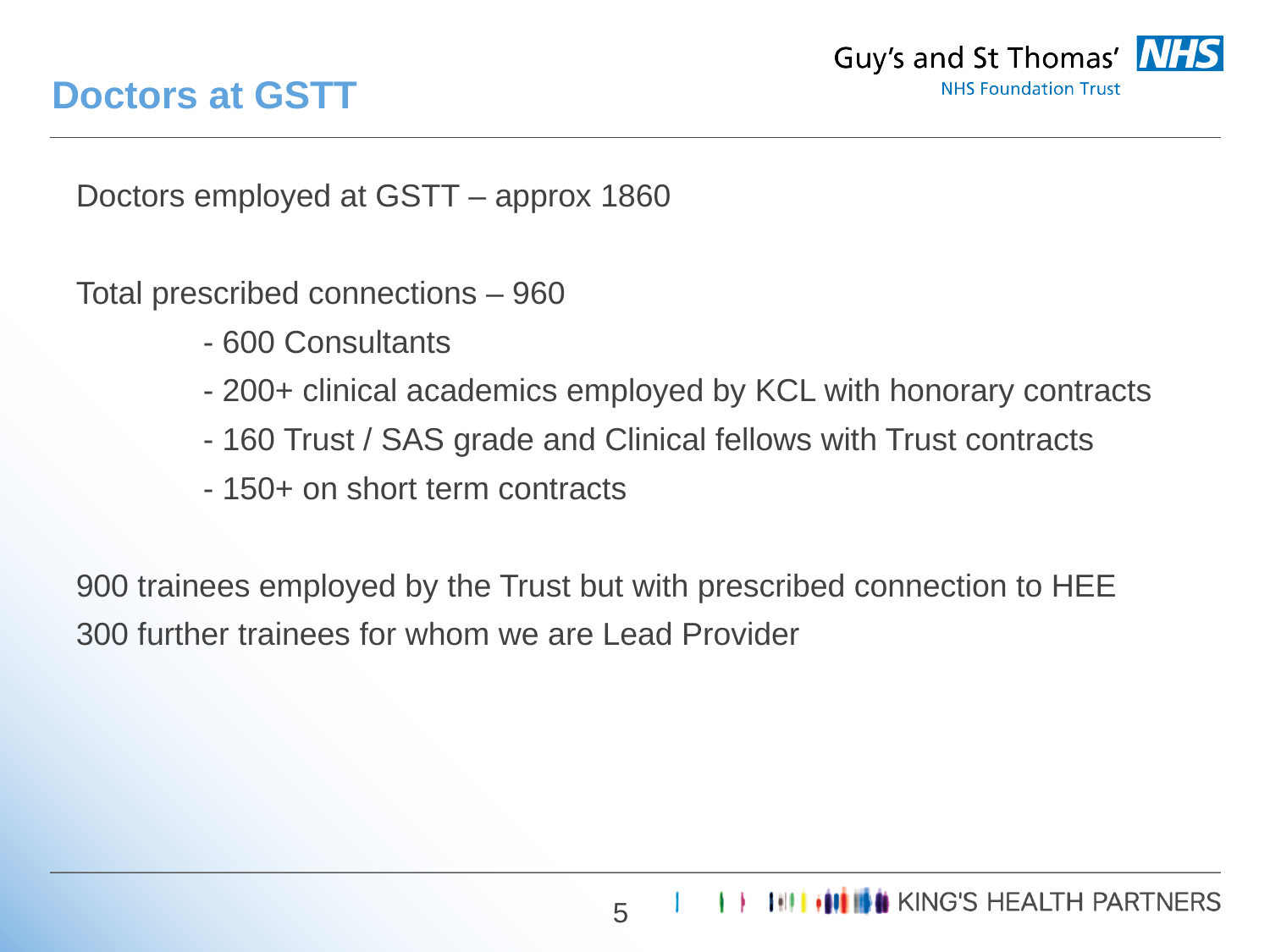

# Doctors at GSTT
Doctors employed at GSTT – approx 1860

Total prescribed connections – 960
	- 600 Consultants
	- 200+ clinical academics employed by KCL with honorary contracts
	- 160 Trust / SAS grade and Clinical fellows with Trust contracts
	- 150+ on short term contracts

900 trainees employed by the Trust but with prescribed connection to HEE
300 further trainees for whom we are Lead Provider